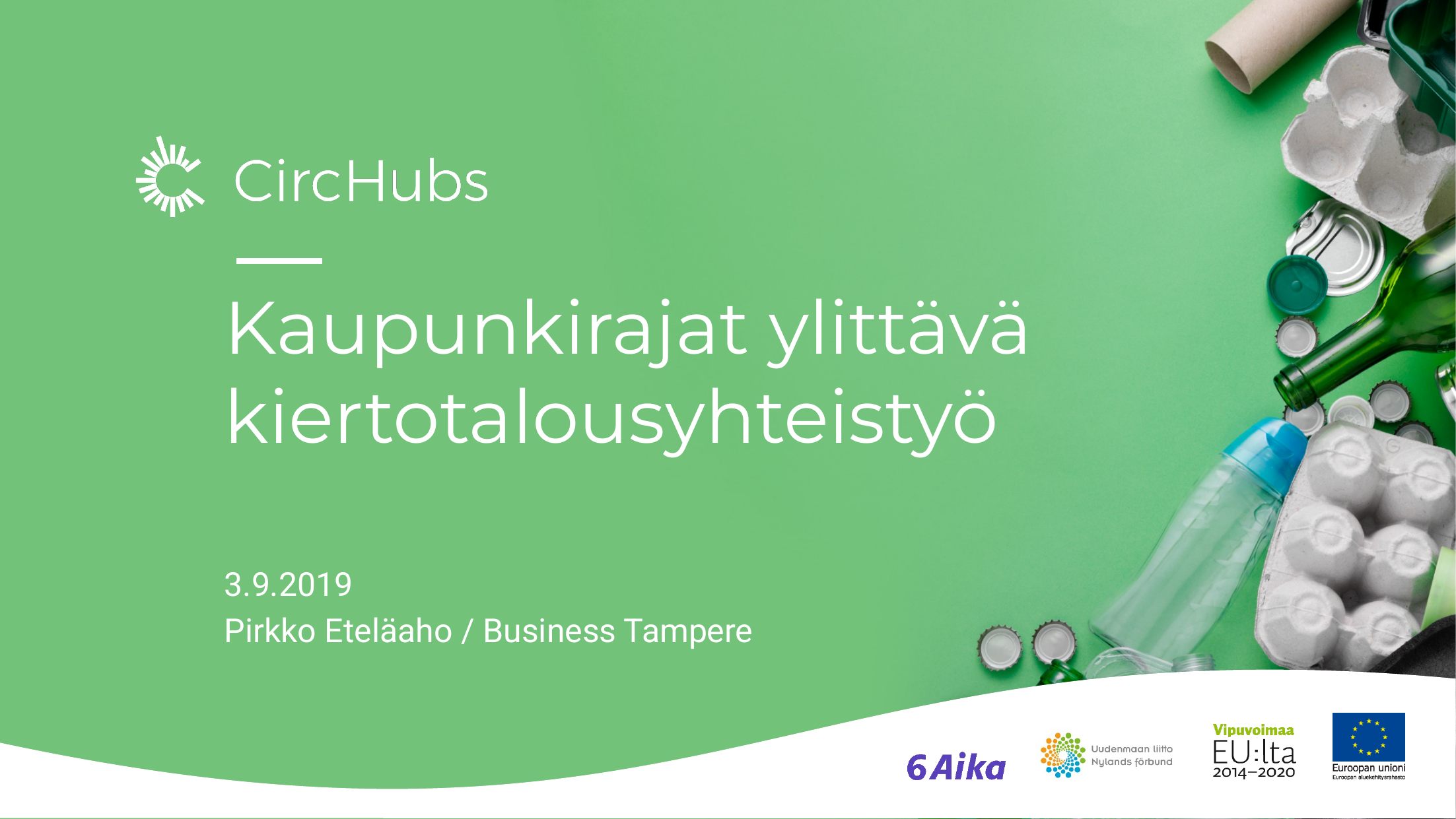

# Kaupunkirajat ylittävä kiertotalousyhteistyö
3.9.2019
Pirkko Eteläaho / Business Tampere